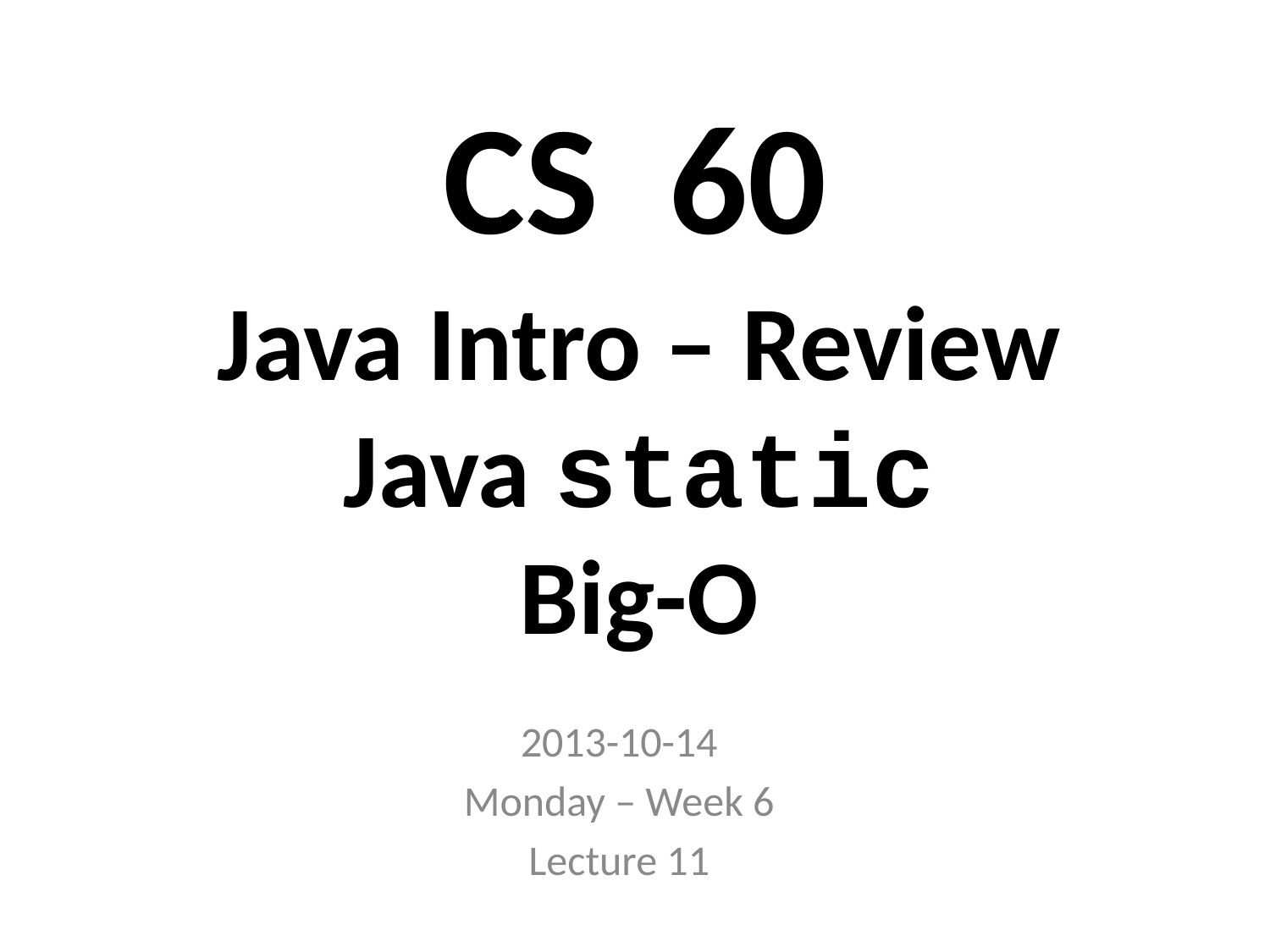

# CS  60
Java Intro – Review
Java static
Big-O
2013-10-14
Monday – Week 6
Lecture 11